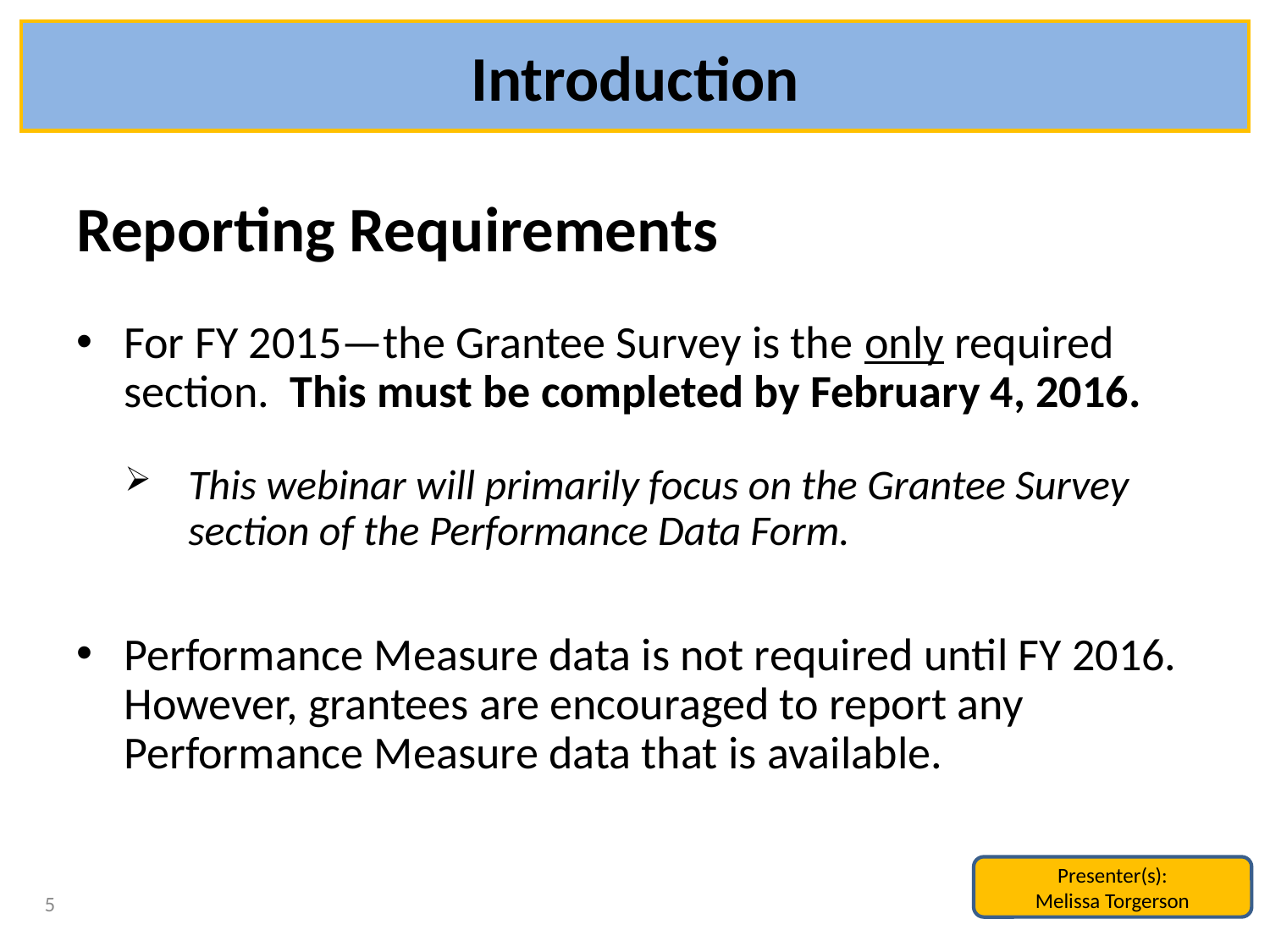

# Introduction
Reporting Requirements

For FY 2015—the Grantee Survey is the only required section.  This must be completed by February 4, 2016.

This webinar will primarily focus on the Grantee Survey section of the Performance Data Form.

Performance Measure data is not required until FY 2016.  However, grantees are encouraged to report any Performance Measure data that is available.

Presenter(s):
Melissa Torgerson
5